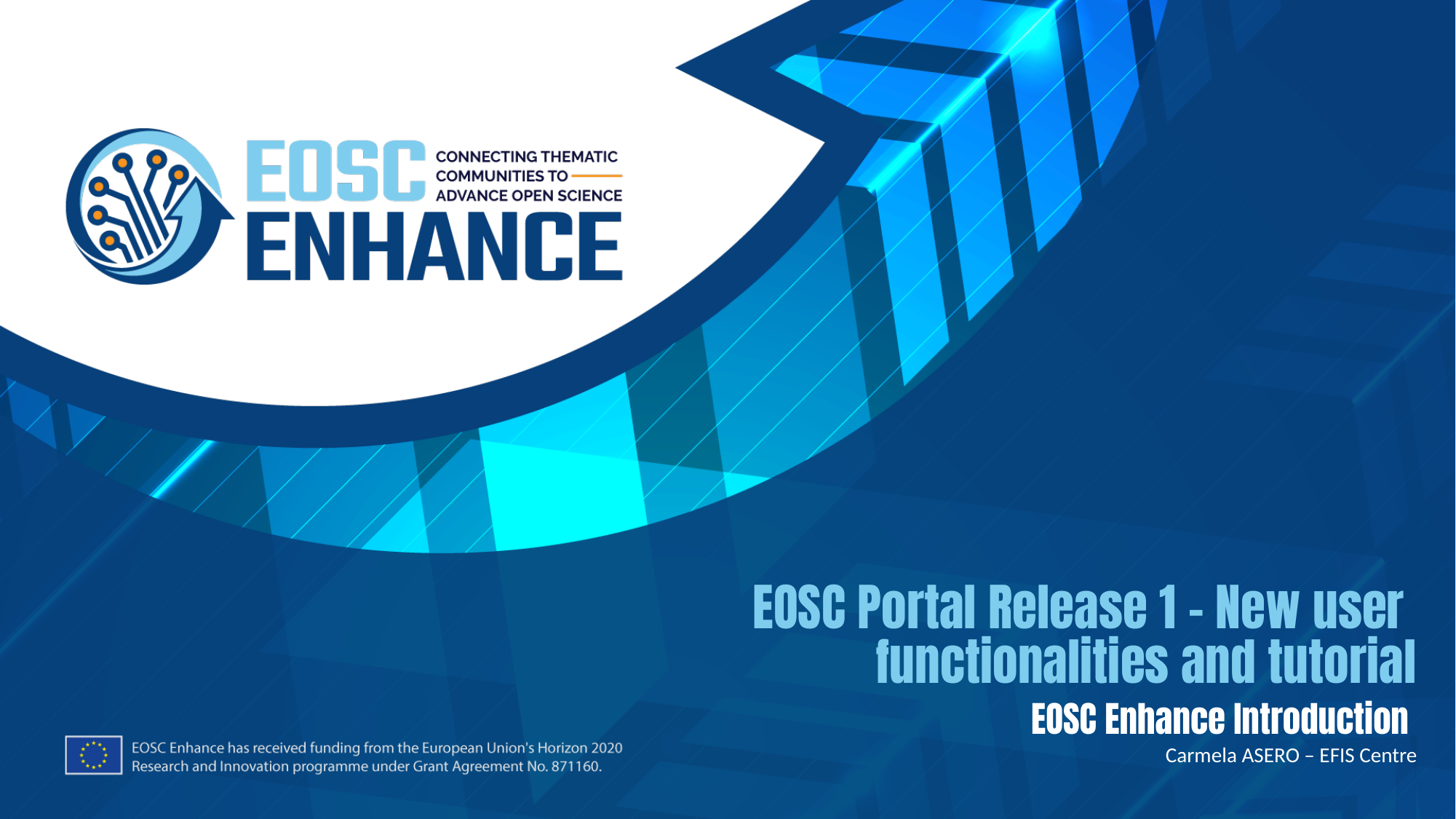

# EOSC Portal Release 1 - New user functionalities and tutorial EOSC Enhance Introduction
Carmela ASERO – EFIS Centre